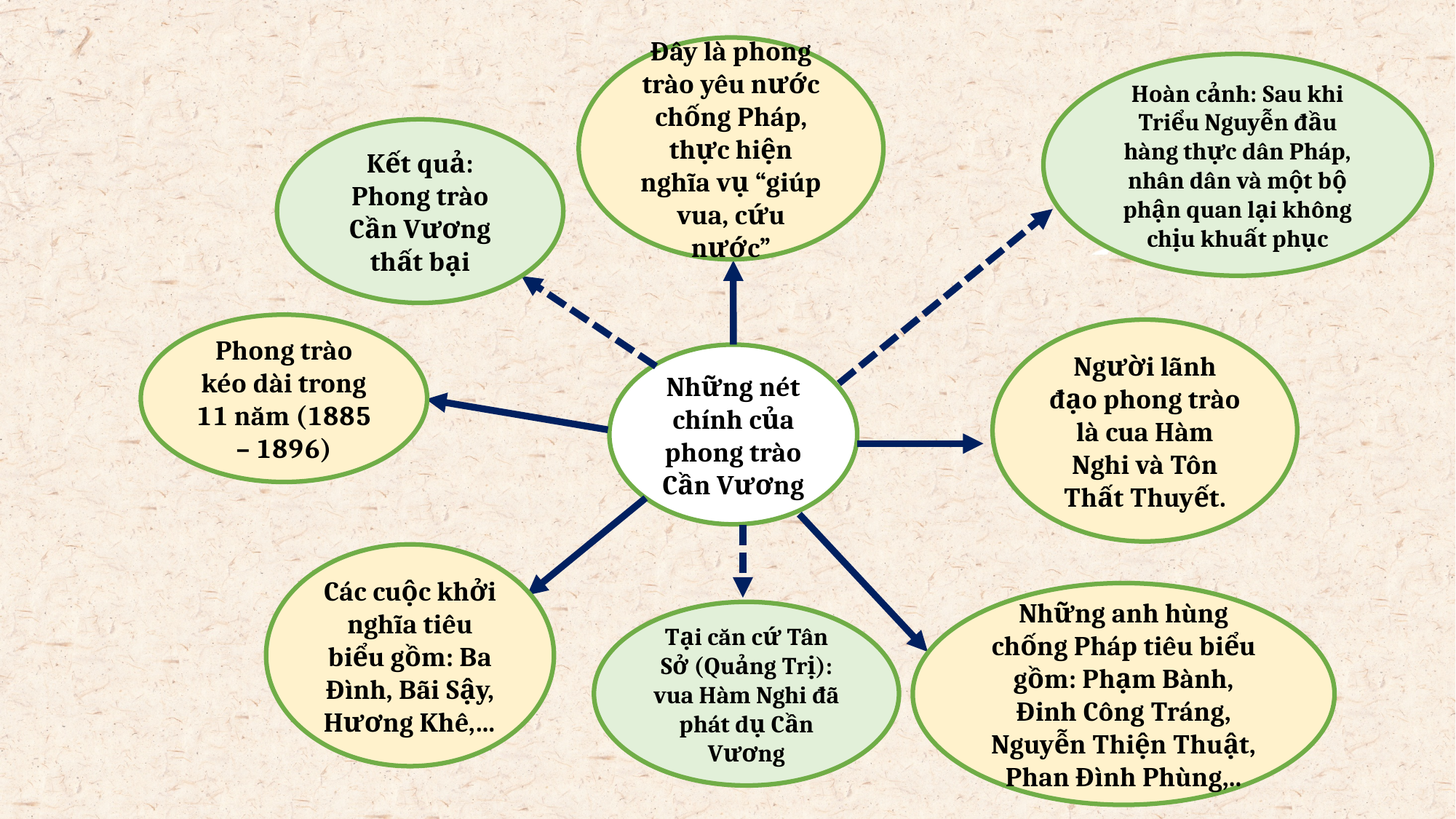

Đây là phong trào yêu nước chống Pháp, thực hiện nghĩa vụ “giúp vua, cứu nước”
Hoàn cảnh: Sau khi Triểu Nguyễn đầu hàng thực dân Pháp, nhân dân và một bộ phận quan lại không chịu khuất phục
Kết quả: Phong trào Cần Vương thất bại
Phong trào kéo dài trong 11 năm (1885 – 1896)
Người lãnh đạo phong trào là cua Hàm Nghi và Tôn Thất Thuyết.
Những nét chính của phong trào Cần Vương
Các cuộc khởi nghĩa tiêu biểu gồm: Ba Đình, Bãi Sậy, Hương Khê,…
Những anh hùng chống Pháp tiêu biểu gồm: Phạm Bành, Đinh Công Tráng, Nguyễn Thiện Thuật, Phan Đình Phùng,..
Tại căn cứ Tân Sở (Quảng Trị): vua Hàm Nghi đã phát dụ Cần Vương